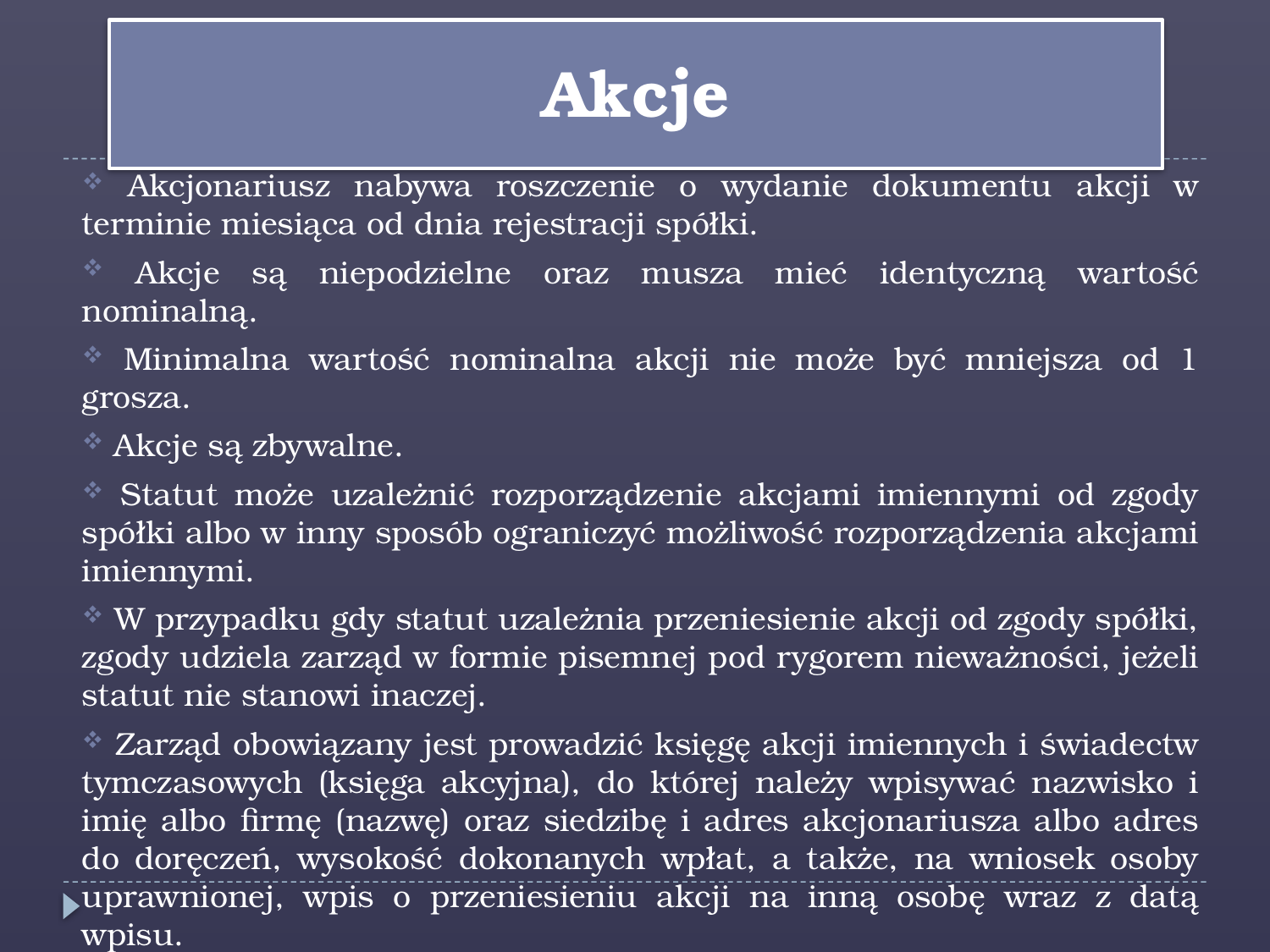

Akcje
 Akcjonariusz nabywa roszczenie o wydanie dokumentu akcji w terminie miesiąca od dnia rejestracji spółki.
 Akcje są niepodzielne oraz musza mieć identyczną wartość nominalną.
 Minimalna wartość nominalna akcji nie może być mniejsza od 1 grosza.
 Akcje są zbywalne.
 Statut może uzależnić rozporządzenie akcjami imiennymi od zgody spółki albo w inny sposób ograniczyć możliwość rozporządzenia akcjami imiennymi.
 W przypadku gdy statut uzależnia przeniesienie akcji od zgody spółki, zgody udziela zarząd w formie pisemnej pod rygorem nieważności, jeżeli statut nie stanowi inaczej.
 Zarząd obowiązany jest prowadzić księgę akcji imiennych i świadectw tymczasowych (księga akcyjna), do której należy wpisywać nazwisko i imię albo firmę (nazwę) oraz siedzibę i adres akcjonariusza albo adres do doręczeń, wysokość dokonanych wpłat, a także, na wniosek osoby uprawnionej, wpis o przeniesieniu akcji na inną osobę wraz z datą wpisu.